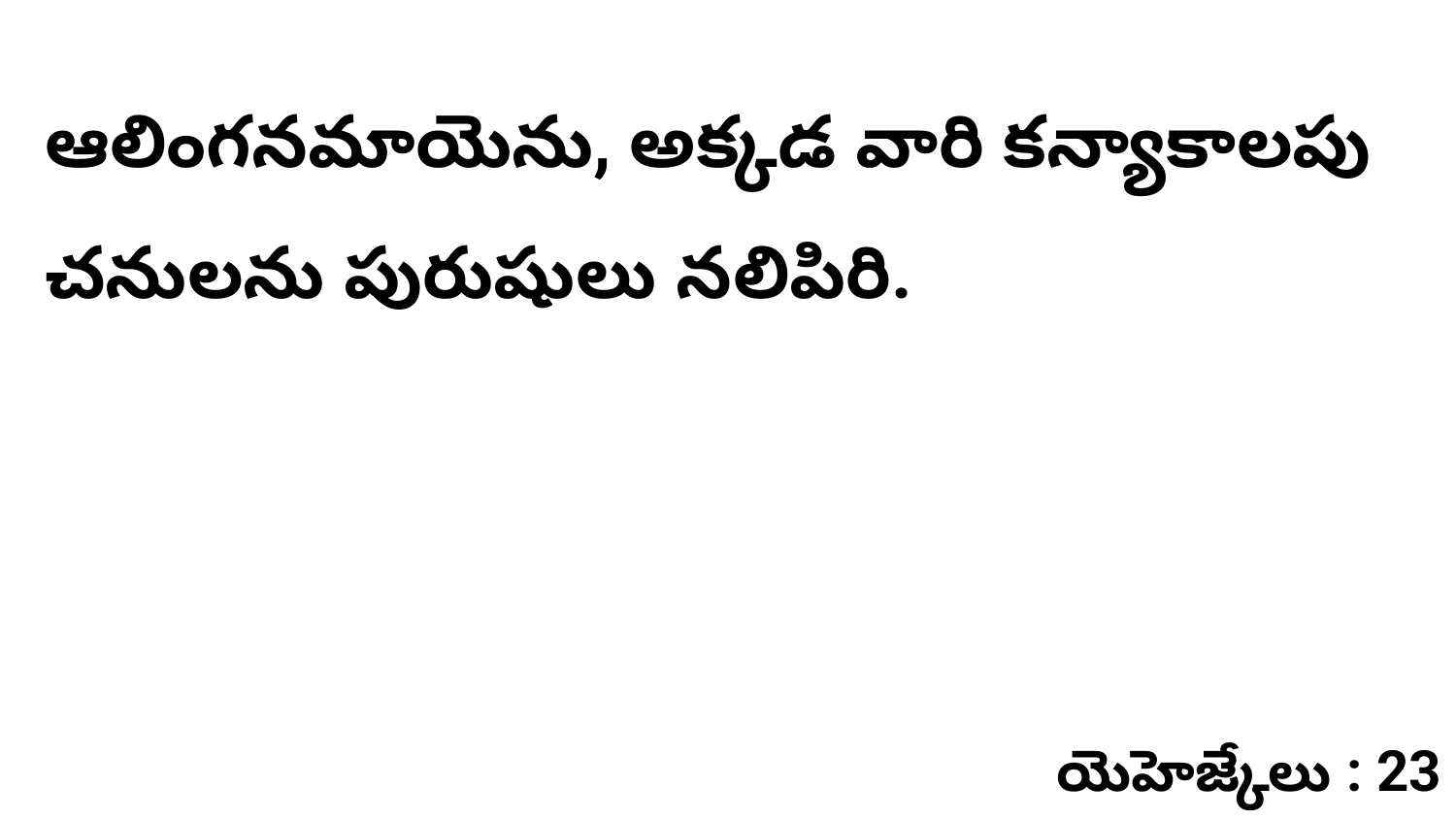

ఆలింగనమాయెను, అక్కడ వారి కన్యాకాలపు చనులను పురుషులు నలిపిరి.
యెహెజ్కేలు : 23